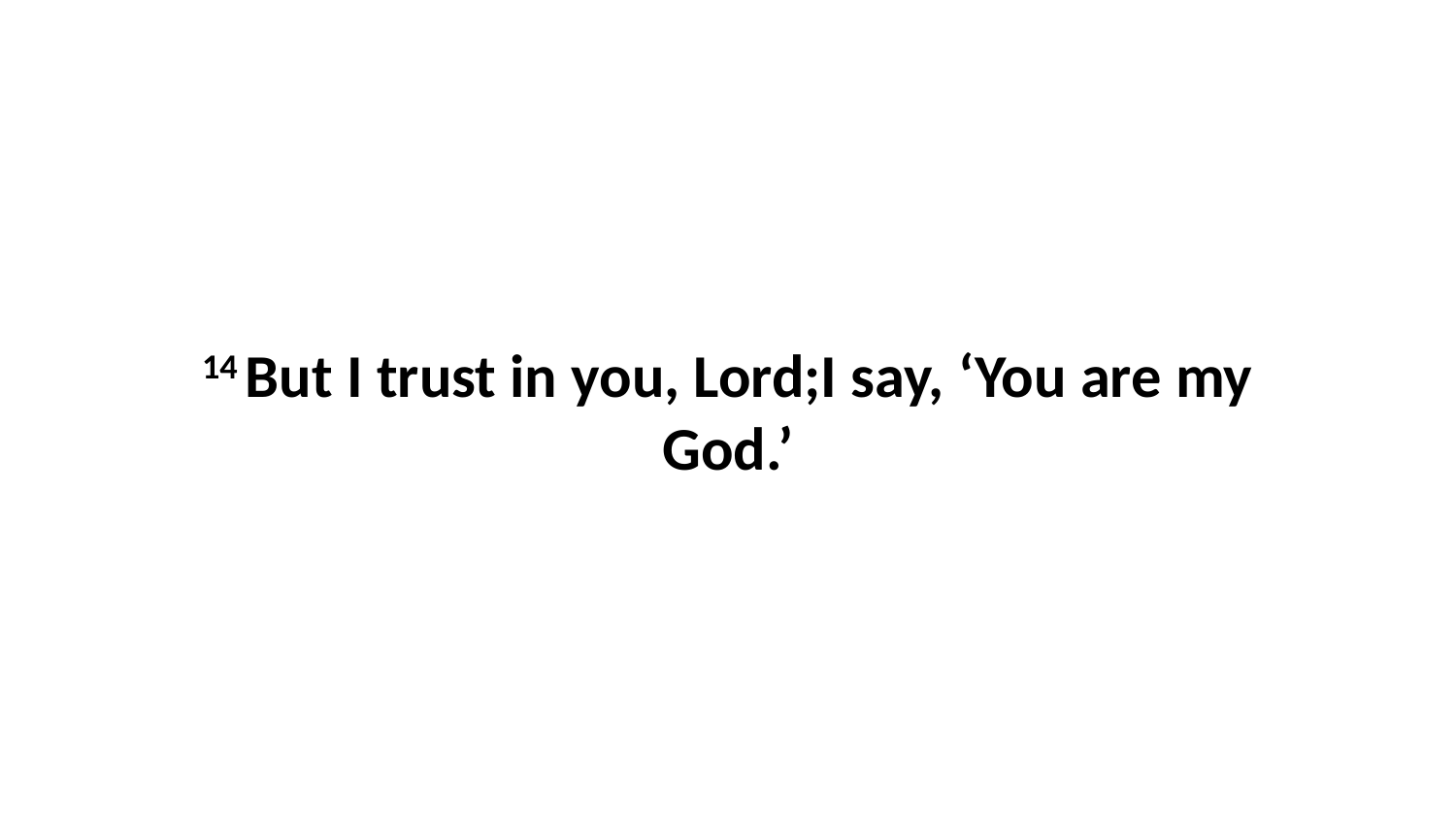

14 But I trust in you, Lord;I say, ‘You are my God.’